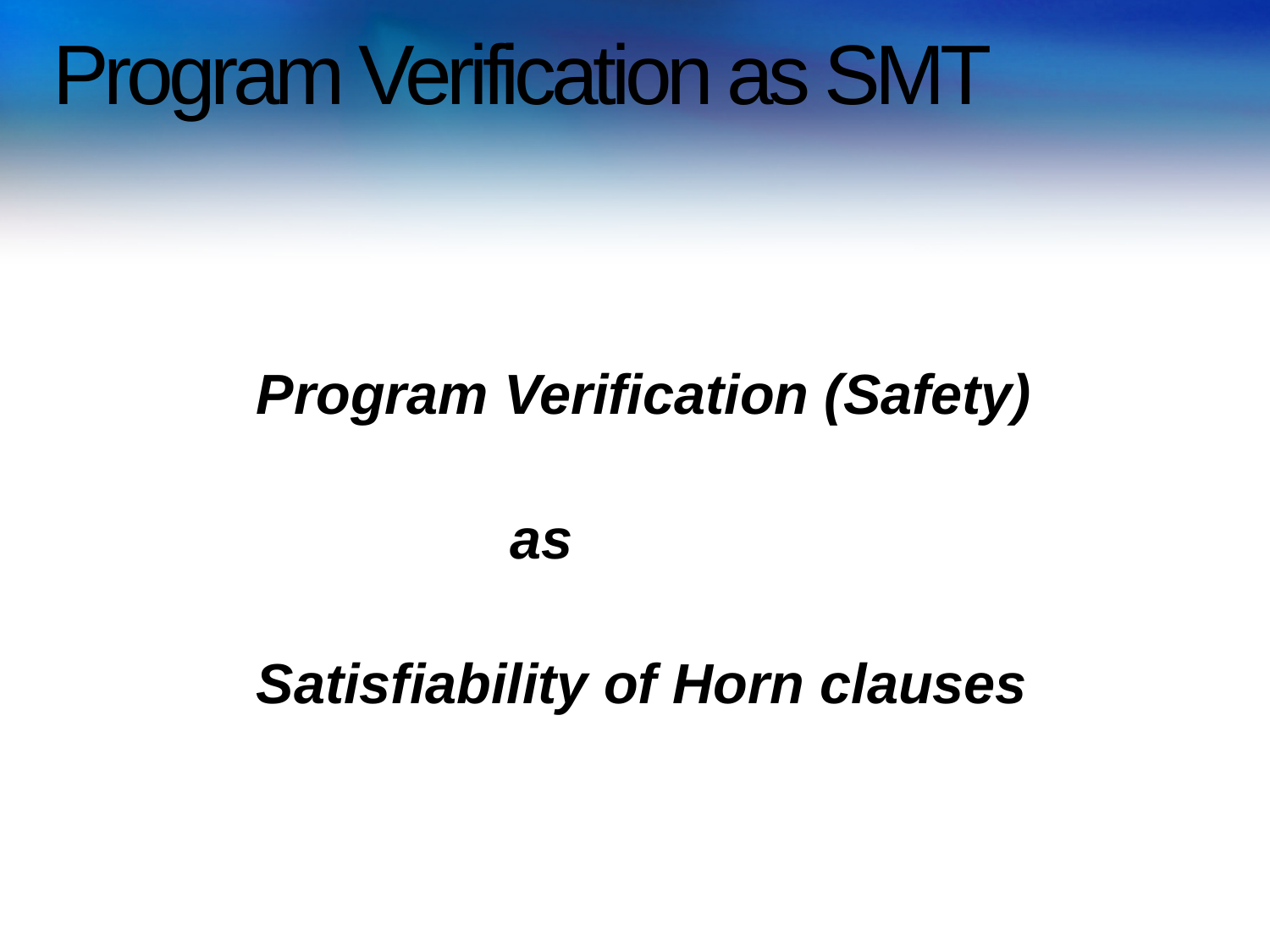

# Program Verification as SMT
	Program Verification (Safety)

			as

	Satisfiability of Horn clauses